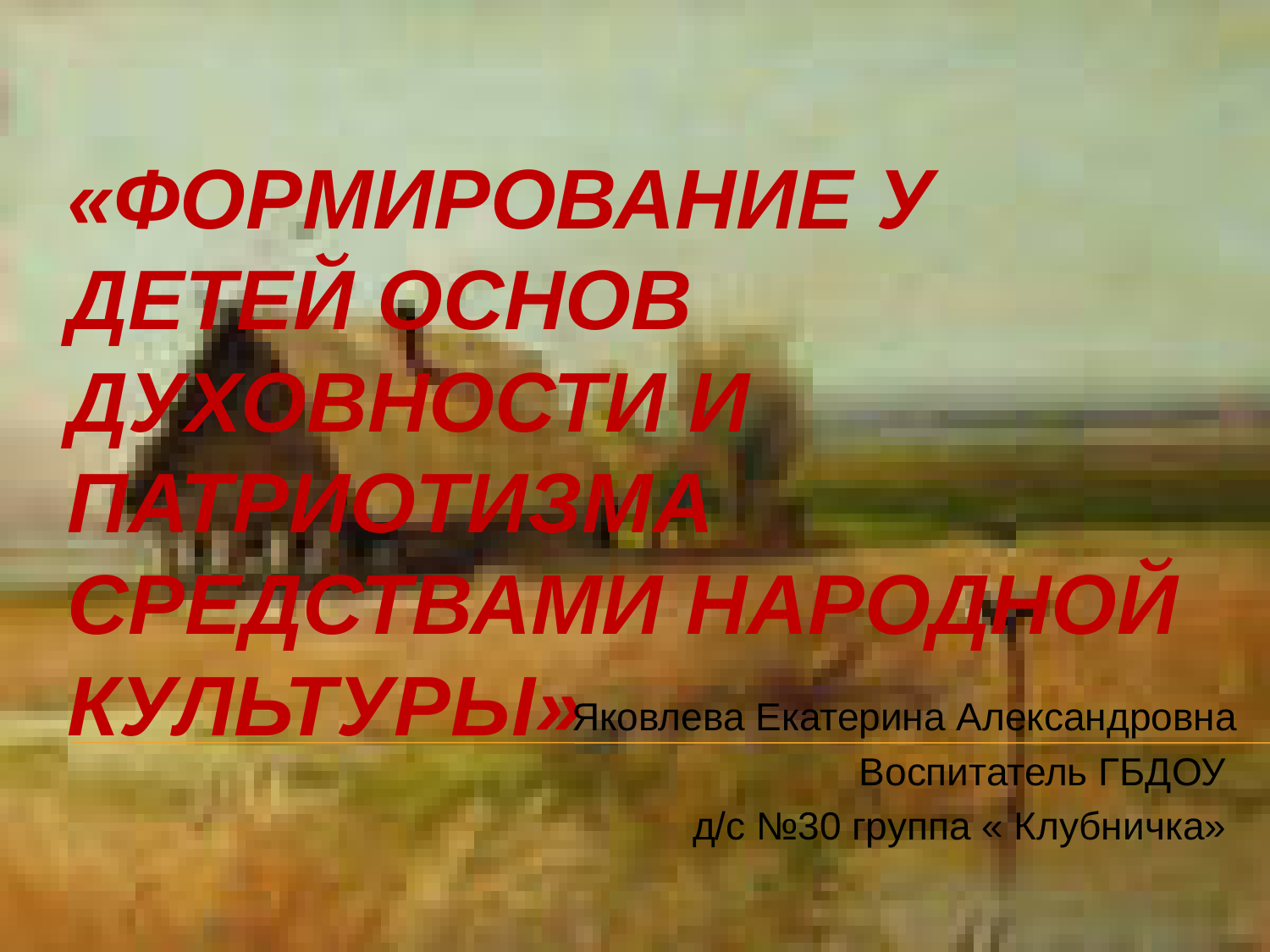

# «Формирование у детей основ духовности и патриотизма средствами народной культуры»
 Яковлева Екатерина Александровна
Воспитатель ГБДОУ
д/с №30 группа « Клубничка»